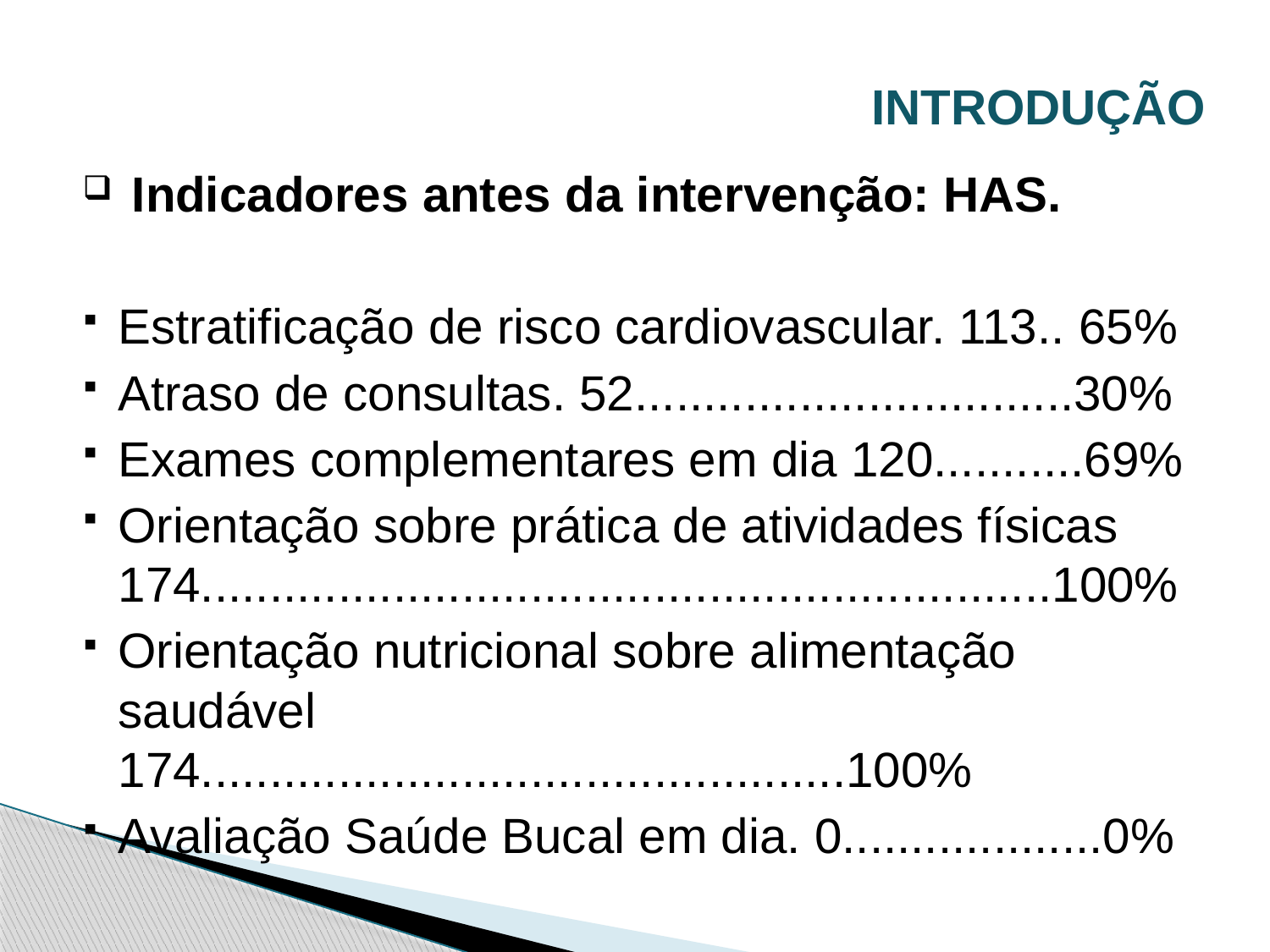

# INTRODUÇÃO
 Indicadores antes da intervenção: HAS.

Estratificação de risco cardiovascular. 113.. 65%
Atraso de consultas. 52................................30%
Exames complementares em dia 120...........69%
Orientação sobre prática de atividades físicas 174..............................................................100%
Orientação nutricional sobre alimentação saudável 174...............................................100%
Avaliação Saúde Bucal em dia. 0...................0%